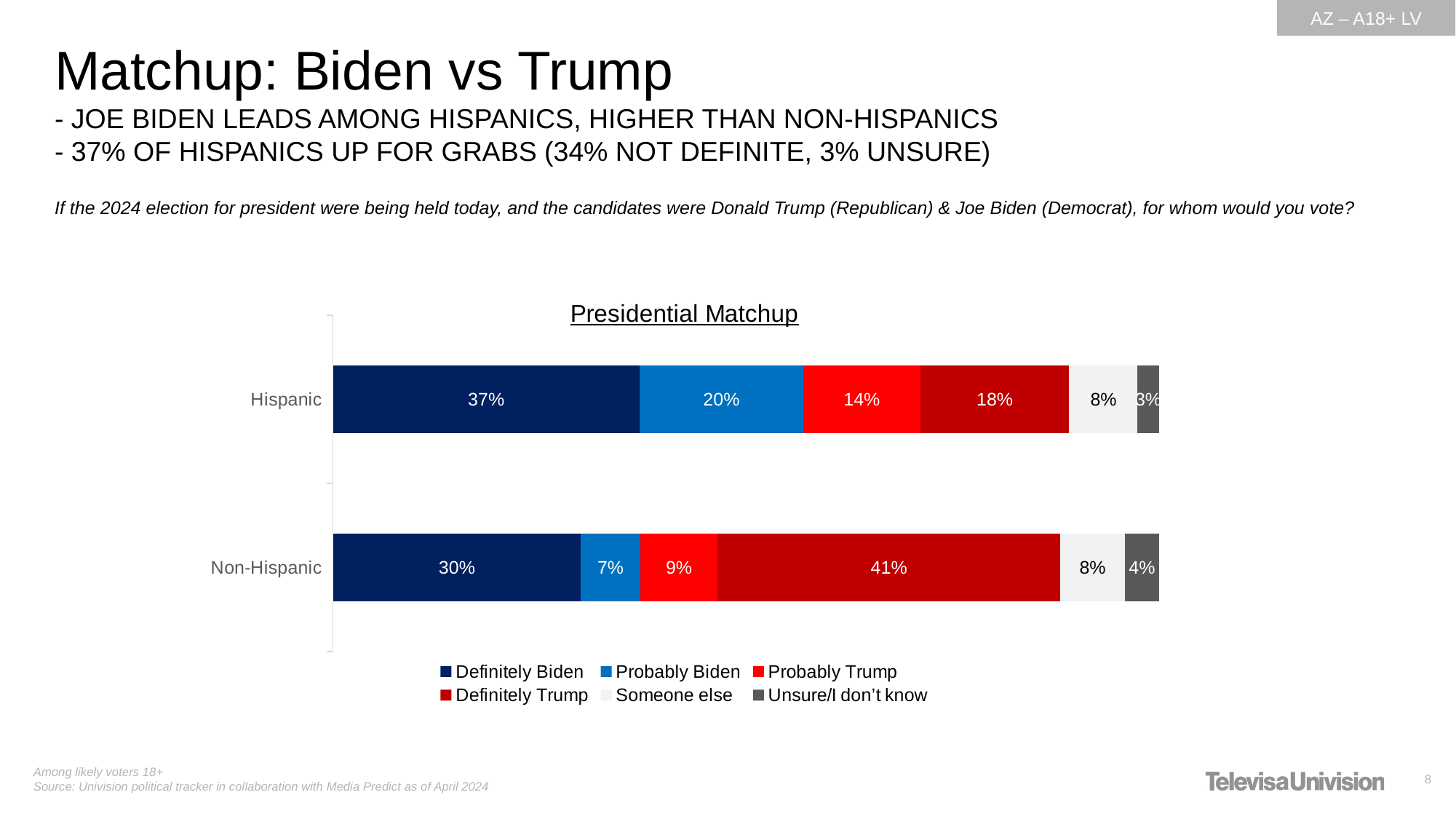

Matchup: Biden vs Trump
- JOE BIDEN LEADS AMONG HISPANICS, HIGHER THAN NON-HISPANICS
- 37% OF HISPANICS UP FOR GRABS (34% NOT DEFINITE, 3% UNSURE)

If the 2024 election for president were being held today, and the candidates were Donald Trump (Republican) & Joe Biden (Democrat), for whom would you vote?

### Chart: Presidential Matchup

| Category | Definitely Biden | Probably Biden | Probably Trump | Definitely Trump | Someone else | Unsure/I don’t know |
|---|---|---|---|---|---|---|
| Hispanic | 0.3710903956270392 | 0.1984410834255302 | 0.1416353724107572 | 0.1802417673241291 | 0.08267687067706064 | 0.02591451053548438 |
| Non-Hispanic | 0.3002210603710811 | 0.07182329409318691 | 0.09367057317106466 | 0.4148283924126784 | 0.07828266663041081 | 0.04117401332157656 |